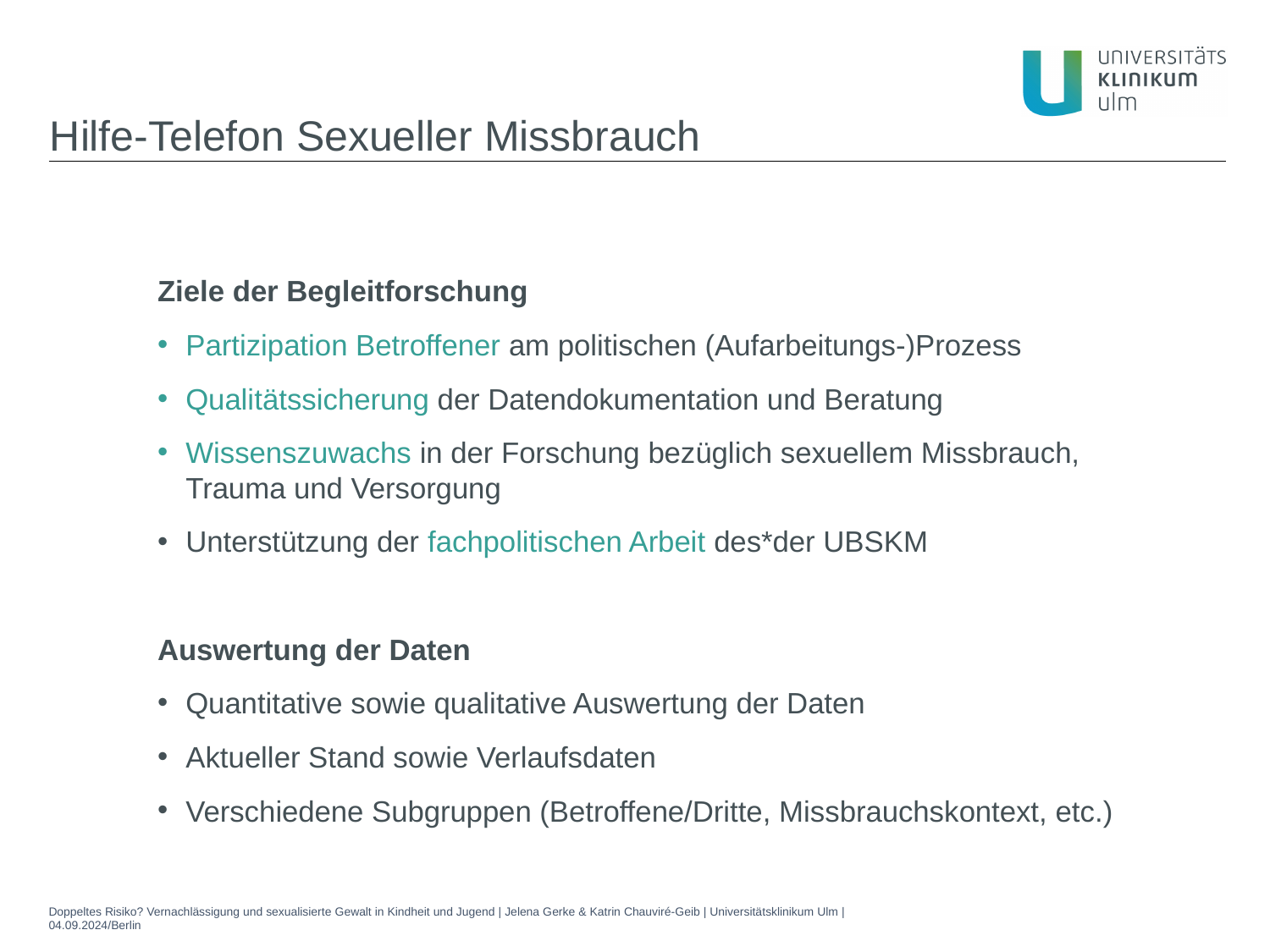

Hilfe-Telefon Sexueller Missbrauch
Ziele der Begleitforschung
Partizipation Betroffener am politischen (Aufarbeitungs-)Prozess
Qualitätssicherung der Datendokumentation und Beratung
Wissenszuwachs in der Forschung bezüglich sexuellem Missbrauch, Trauma und Versorgung
Unterstützung der fachpolitischen Arbeit des*der UBSKM

Auswertung der Daten
Quantitative sowie qualitative Auswertung der Daten
Aktueller Stand sowie Verlaufsdaten
Verschiedene Subgruppen (Betroffene/Dritte, Missbrauchskontext, etc.)

Doppeltes Risiko? Vernachlässigung und sexualisierte Gewalt in Kindheit und Jugend | Jelena Gerke & Katrin Chauviré-Geib | Universitätsklinikum Ulm | 04.09.2024/Berlin